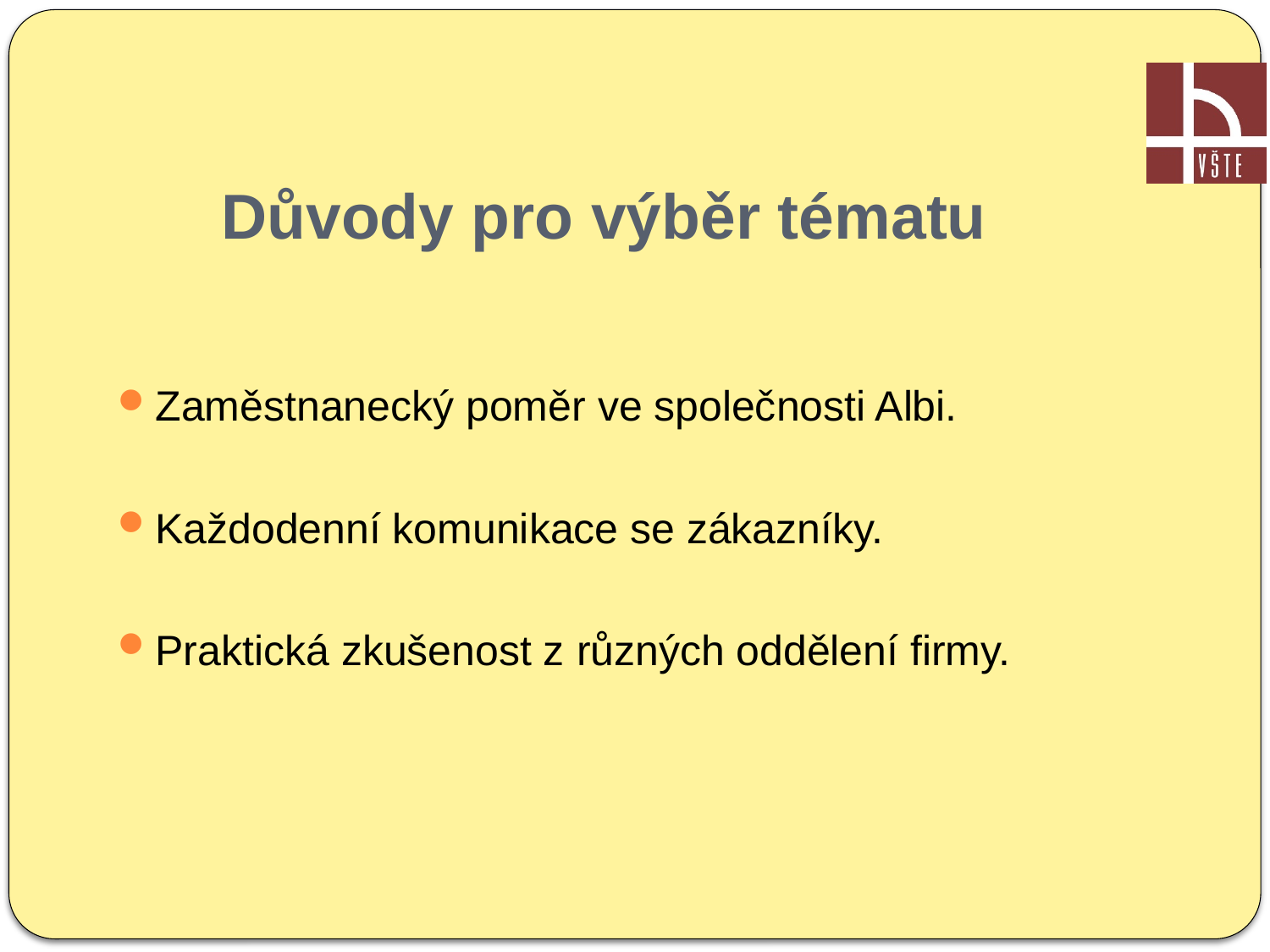

# Důvody pro výběr tématu

Zaměstnanecký poměr ve společnosti Albi.

Každodenní komunikace se zákazníky.

Praktická zkušenost z různých oddělení firmy.